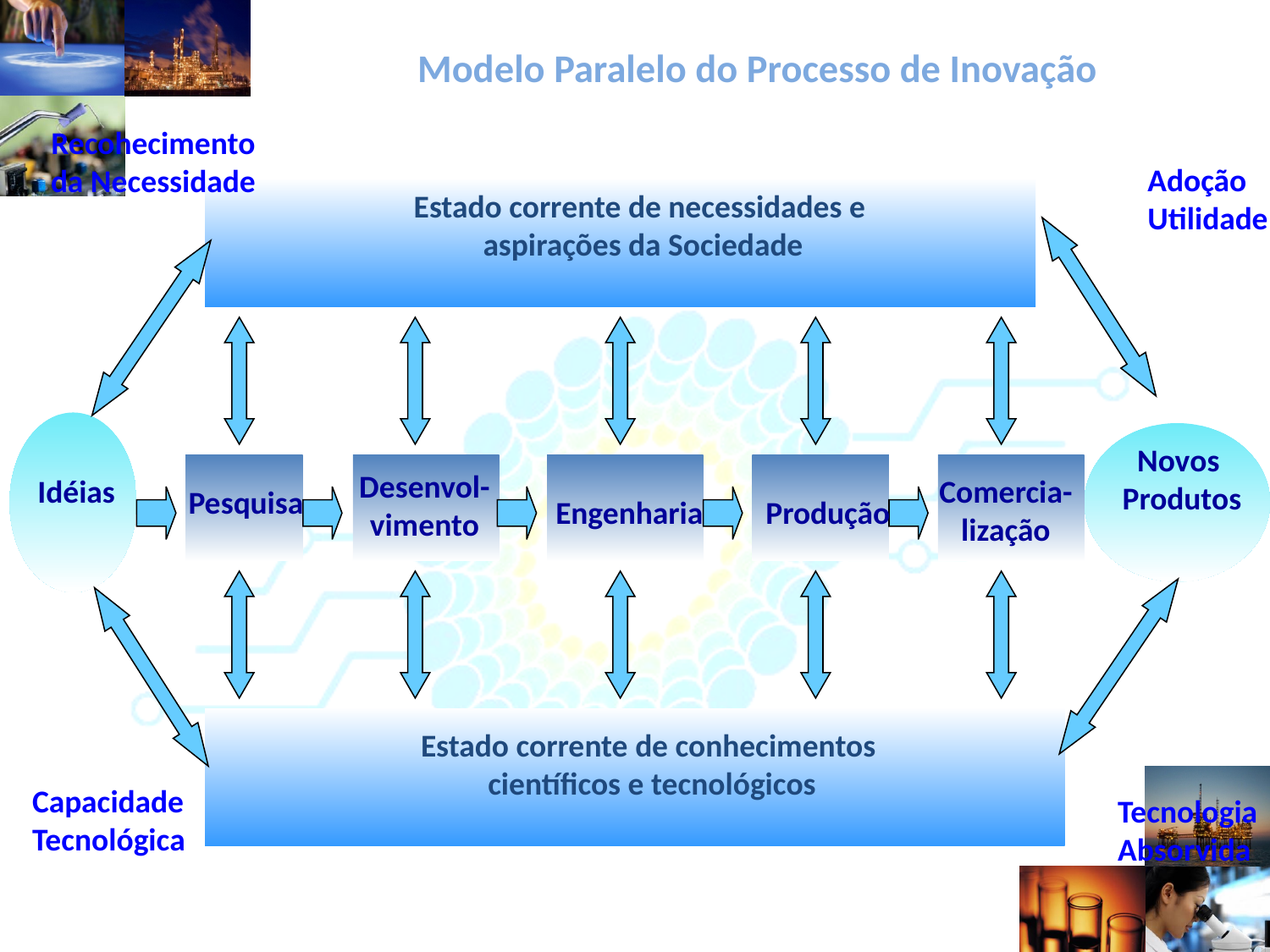

# Modelo Paralelo do Processo de Inovação
Recohecimento
da Necessidade
Adoção
Utilidade
Estado corrente de necessidades e
 aspirações da Sociedade

Novos
Produtos

Desenvol-
vimento
Idéias
Comercia-
lização
Pesquisa

Engenharia

Produção

Estado corrente de conhecimentos
 científicos e tecnológicos
Capacidade
Tecnológica
Tecnologia
Absorvida